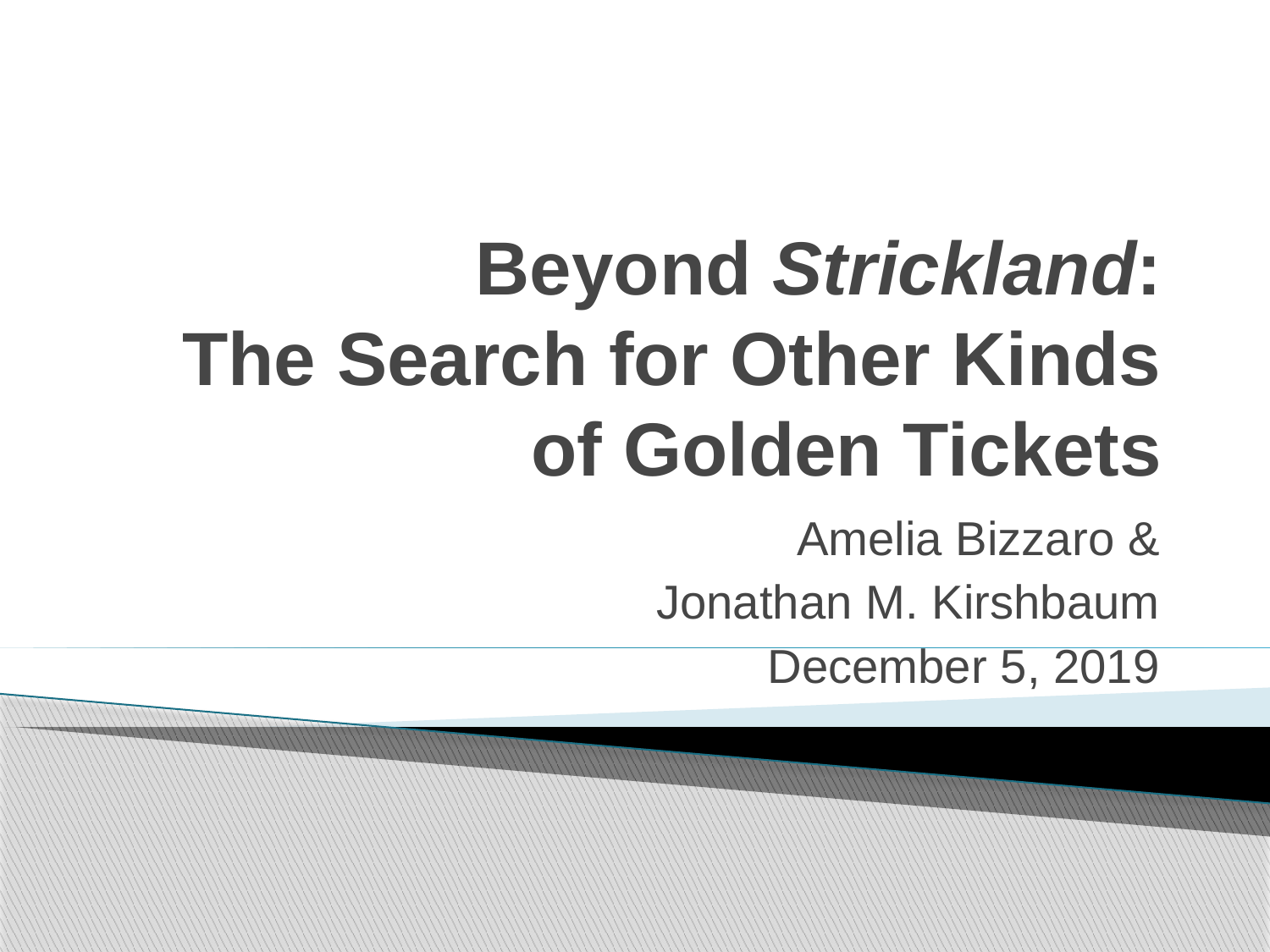

# Beyond Strickland: The Search for Other Kinds of Golden Tickets
Amelia Bizzaro &
Jonathan M. Kirshbaum
December 5, 2019